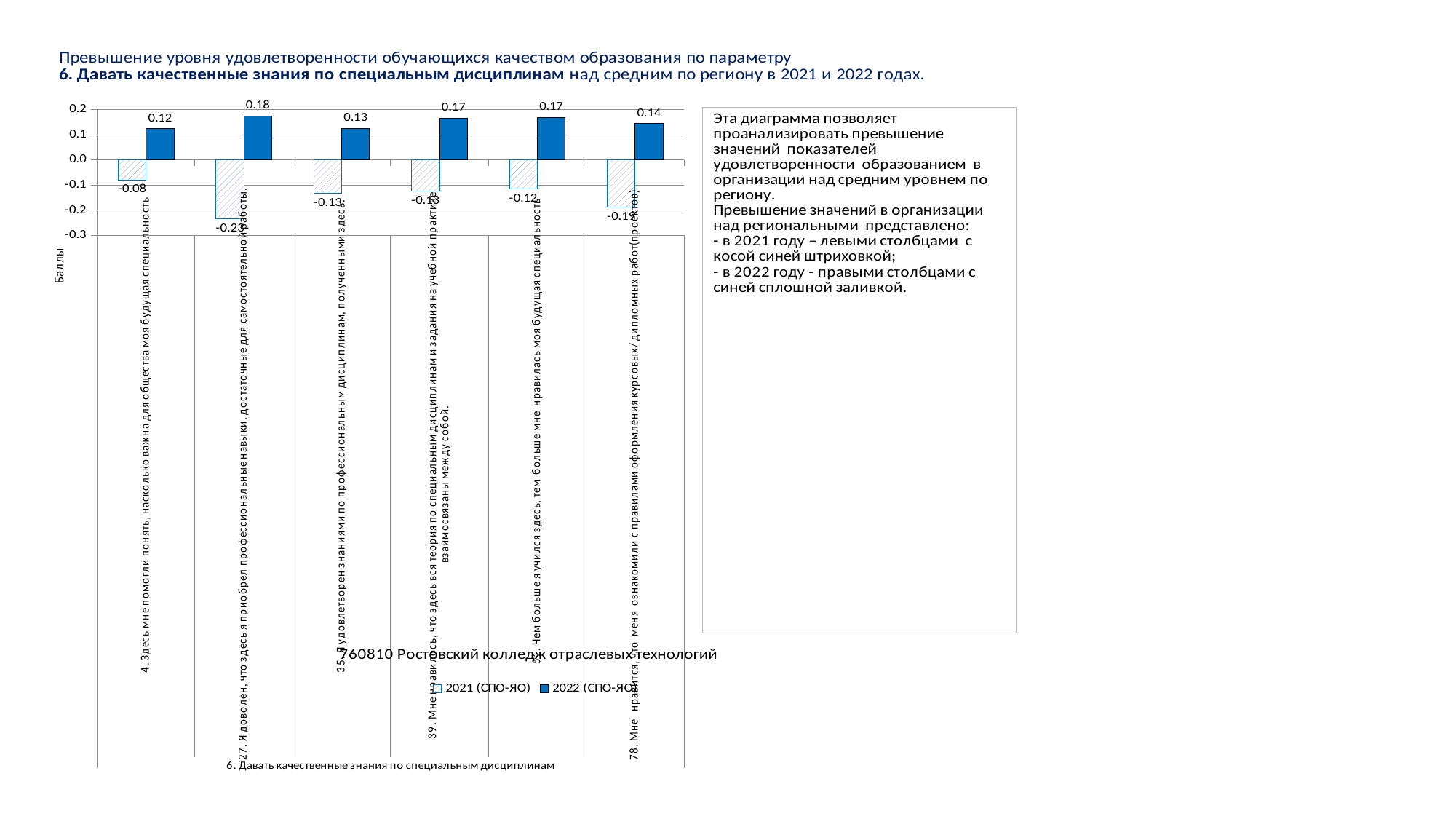

### Chart

| Category | 2021 (СПО-ЯО) | 2022 (СПО-ЯО) |
|---|---|---|
| 4. Здесь мне помогли понять, насколько важна для общества моя будущая специальность | -0.07936860291980086 | 0.12421718283673311 |
| 27. Я доволен, что здесь я приобрел профессиональные навыки, достаточные для самостоятельной работы. | -0.23378076346011234 | 0.17526642303379347 |
| 35. Я удовлетворен знаниями по профессиональным дисциплинам, полученными здесь.  | -0.13213428223818102 | 0.12551429124615776 |
| 39. Мне нравилось, что здесь вся теория по специальным дисциплинам и задания на учебной практике  взаимосвязаны между собой. | -0.1250817793929233 | 0.16612615665109676 |
| 51. Чем больше я учился здесь, тем  больше мне  нравилась моя будущая специальность | -0.11513556854173945 | 0.1689335818065949 |
| 78. Мне   нравится, что  меня  ознакомили с правилами оформления курсовых/ дипломных работ(проектов)  | -0.18797955341009764 | 0.14404840822309595 |